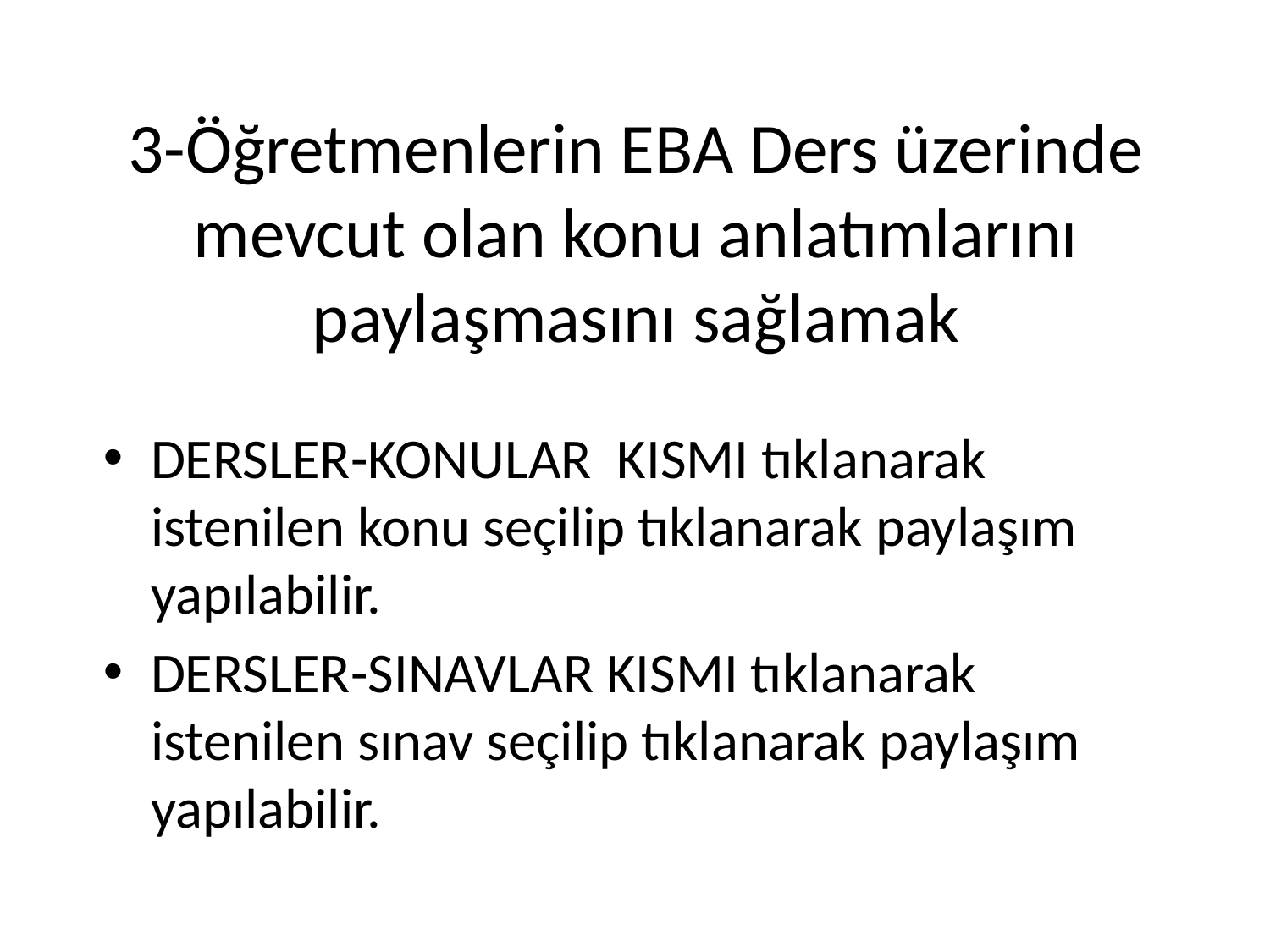

3-Öğretmenlerin EBA Ders üzerinde mevcut olan konu anlatımlarını paylaşmasını sağlamak

DERSLER-KONULAR  KISMI tıklanarak istenilen konu seçilip tıklanarak paylaşım yapılabilir.
DERSLER-SINAVLAR KISMI tıklanarak istenilen sınav seçilip tıklanarak paylaşım yapılabilir.